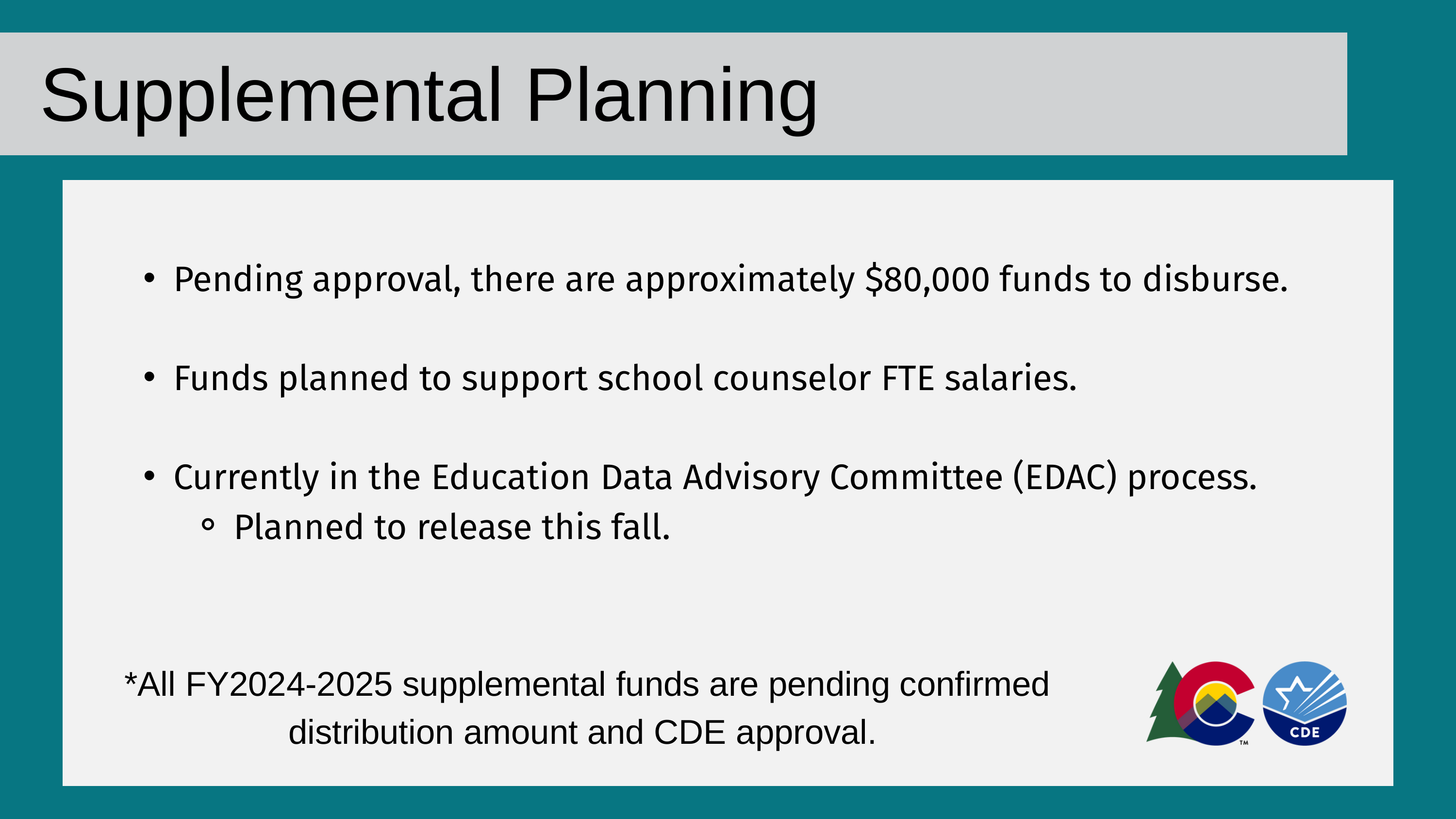

Supplemental Planning

Pending approval, there are approximately $80,000 funds to disburse.

Funds planned to support school counselor FTE salaries.

Currently in the Education Data Advisory Committee (EDAC) process.
Planned to release this fall.
*All FY2024-2025 supplemental funds are pending confirmed distribution amount and CDE approval.